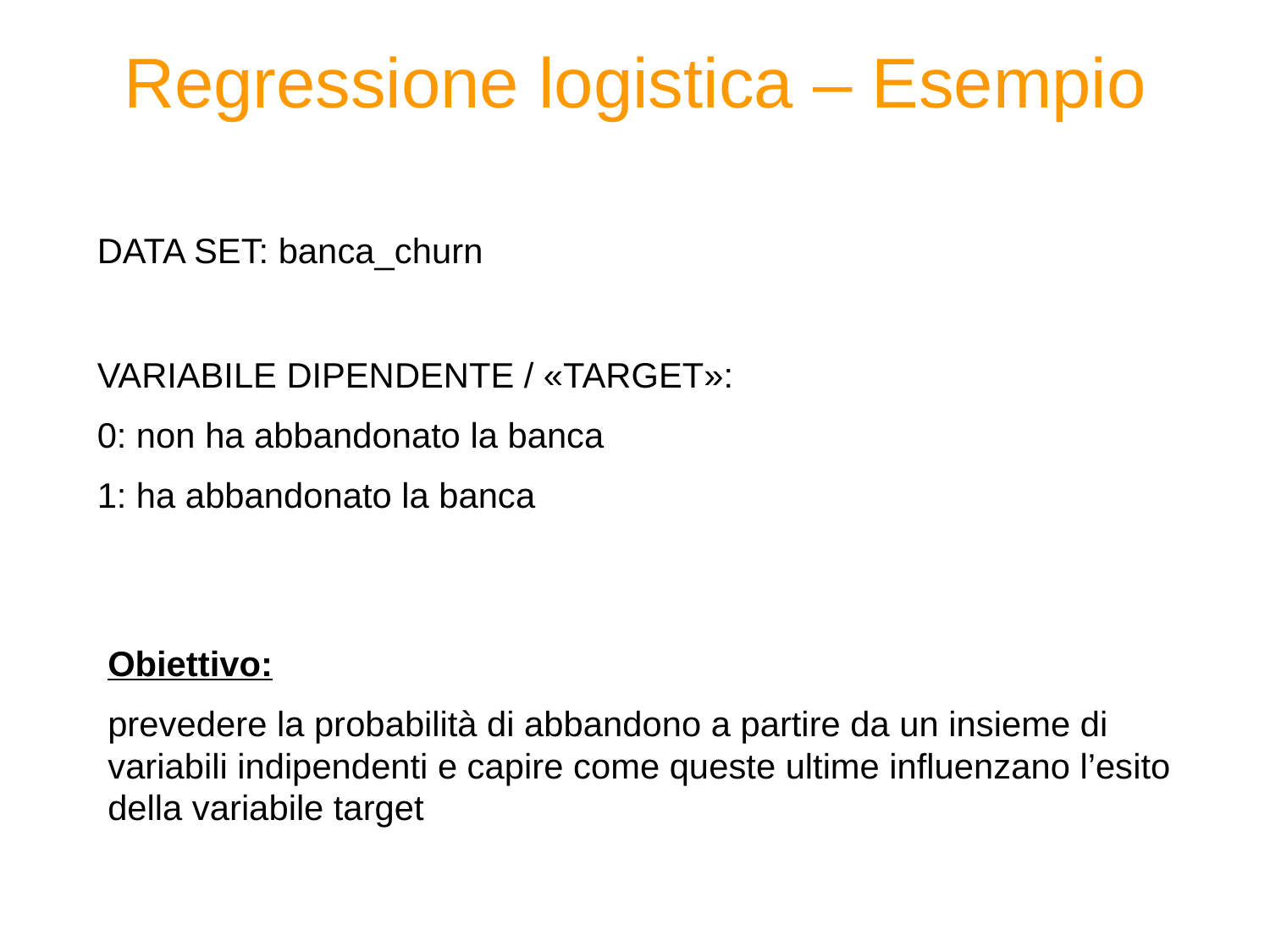

# Regressione logistica – Esempio
DATA SET: banca_churn
VARIABILE DIPENDENTE / «TARGET»:
0: non ha abbandonato la banca
1: ha abbandonato la banca
Obiettivo:
prevedere la probabilità di abbandono a partire da un insieme di variabili indipendenti e capire come queste ultime influenzano l’esito della variabile target